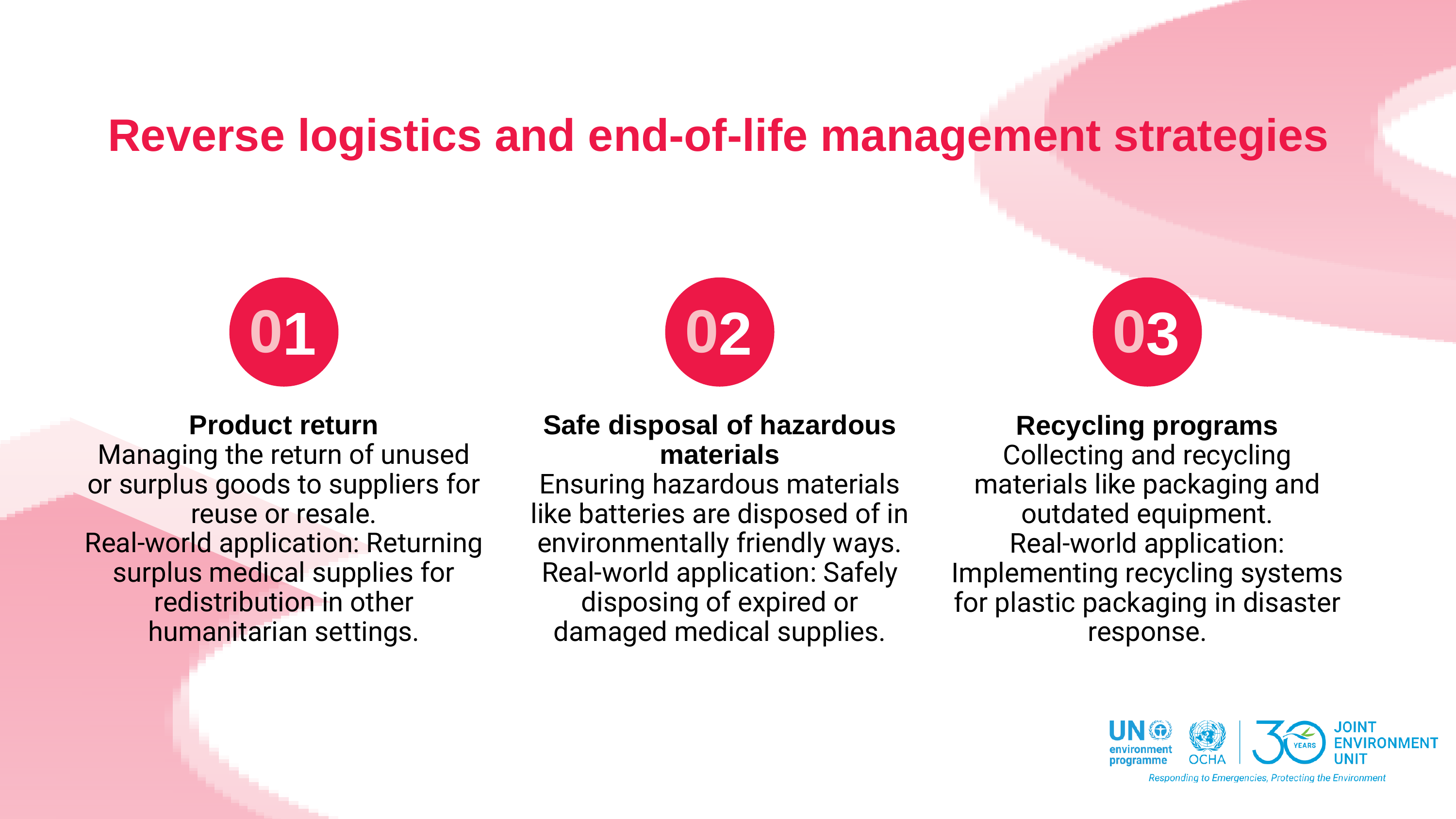

Reverse logistics and end-of-life management strategies

0
0
0
1
2
3

Product return
Managing the return of unused or surplus goods to suppliers for reuse or resale.
Real-world application: Returning surplus medical supplies for redistribution in other humanitarian settings.
Safe disposal of hazardous materials
Ensuring hazardous materials like batteries are disposed of in environmentally friendly ways.
Real-world application: Safely disposing of expired or damaged medical supplies.
Recycling programs
Collecting and recycling materials like packaging and outdated equipment.
Real-world application: Implementing recycling systems for plastic packaging in disaster response.